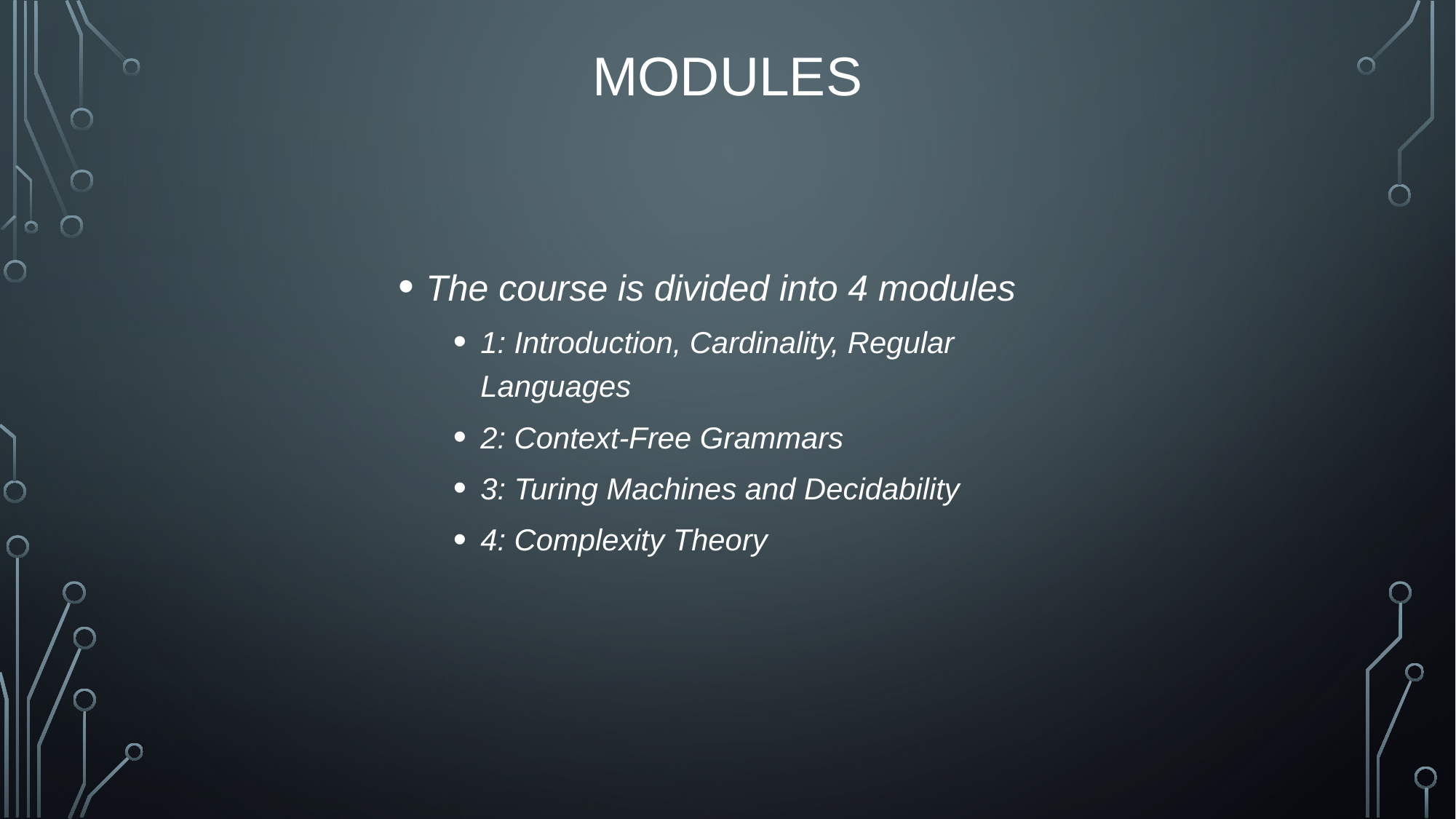

# Modules
The course is divided into 4 modules
1: Introduction, Cardinality, Regular Languages
2: Context-Free Grammars
3: Turing Machines and Decidability
4: Complexity Theory